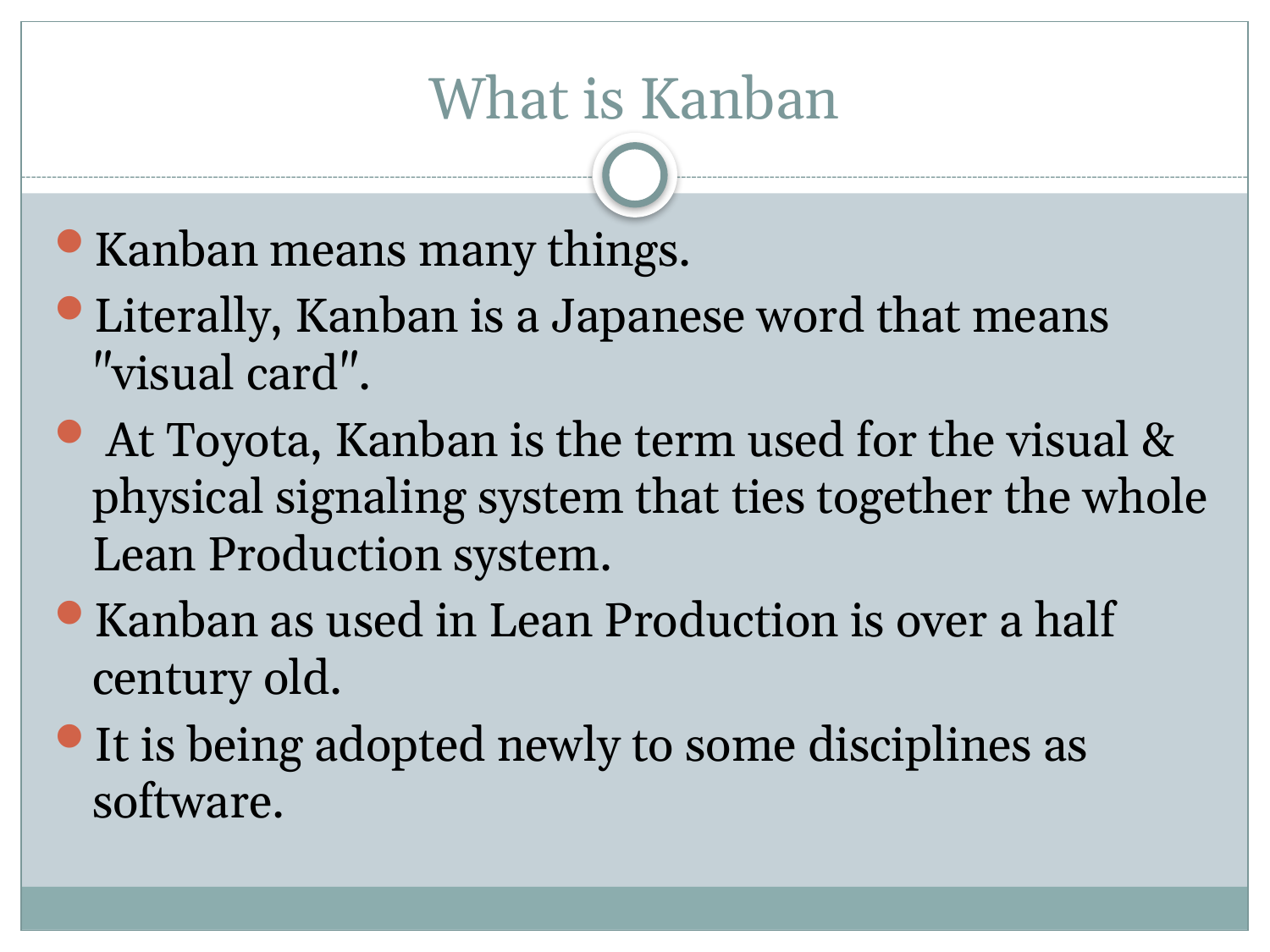

# What is Kanban
Kanban means many things.
Literally, Kanban is a Japanese word that means "visual card".
 At Toyota, Kanban is the term used for the visual & physical signaling system that ties together the whole Lean Production system.
Kanban as used in Lean Production is over a half century old.
It is being adopted newly to some disciplines as software.